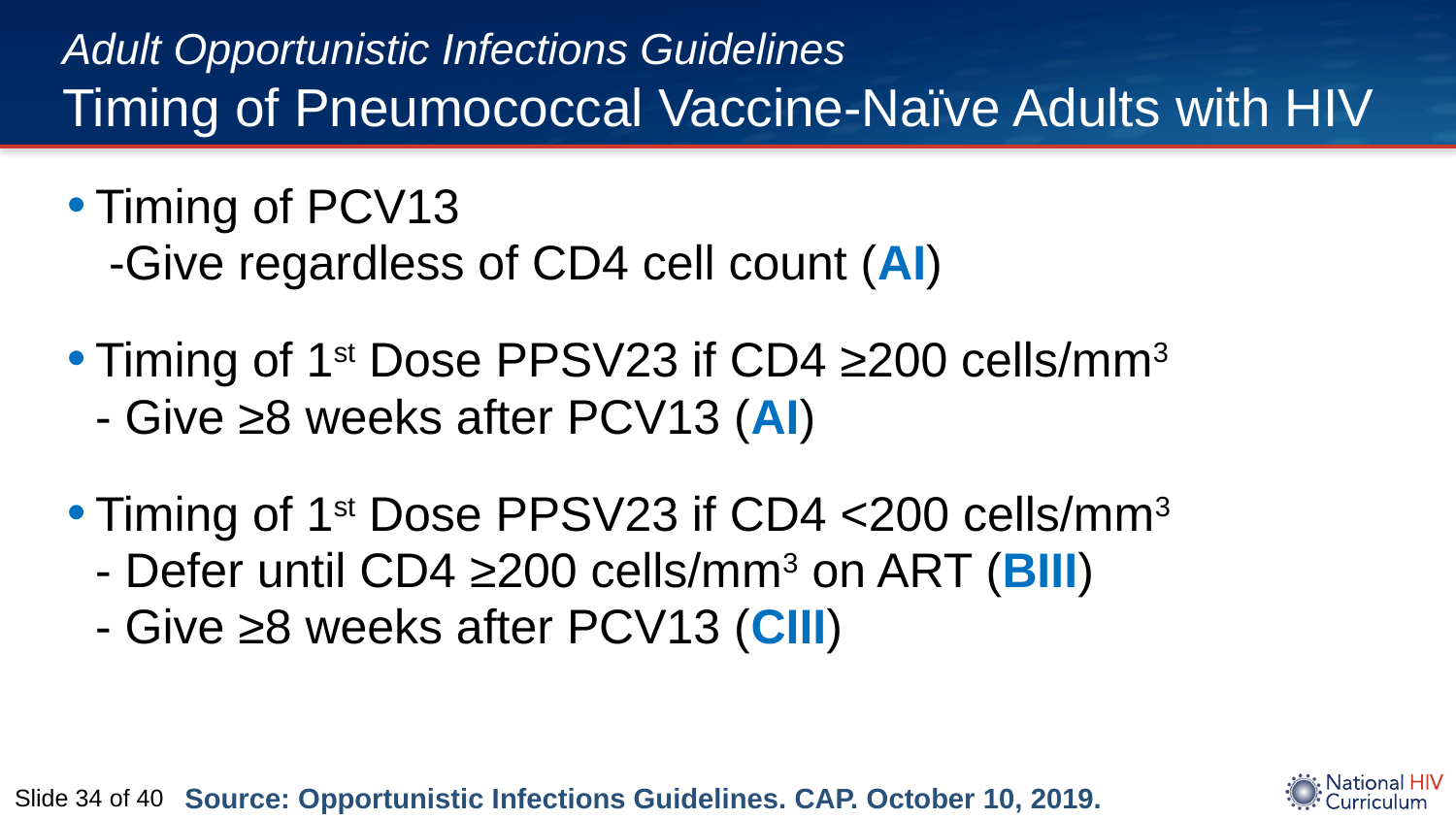

# Adult Opportunistic Infections Guidelines Timing of Pneumococcal Vaccine-Naïve Adults with HIV
Timing of PCV13
 -Give regardless of CD4 cell count (AI)
Timing of 1st Dose PPSV23 if CD4 ≥200 cells/mm3
- Give ≥8 weeks after PCV13 (AI)
Timing of 1st Dose PPSV23 if CD4 <200 cells/mm3
- Defer until CD4 ≥200 cells/mm3 on ART (BIII)
- Give ≥8 weeks after PCV13 (CIII)
Slide 34 of 40
Source: Opportunistic Infections Guidelines. CAP. October 10, 2019.